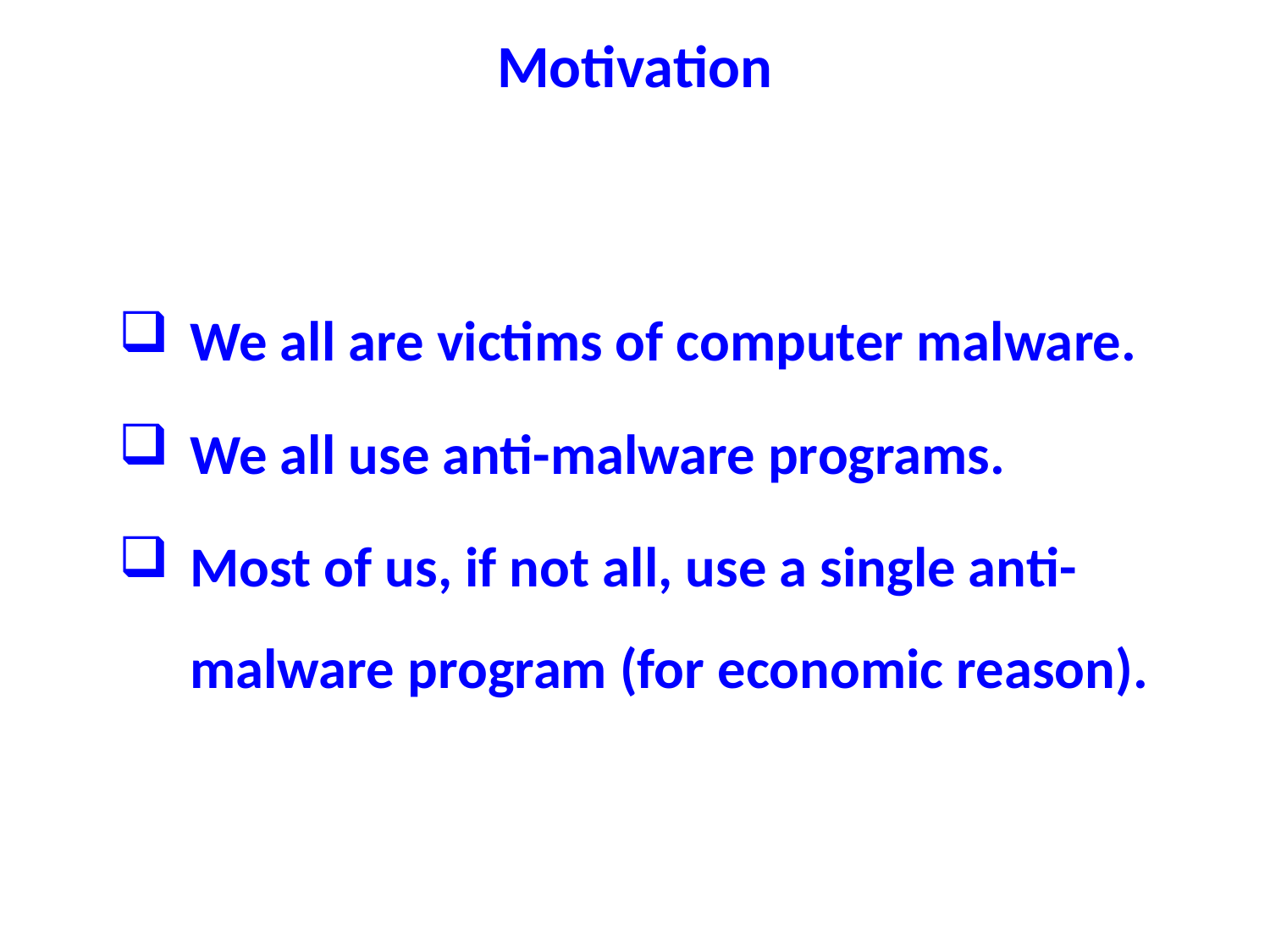

# Motivation
We all are victims of computer malware.
We all use anti-malware programs.
Most of us, if not all, use a single anti-malware program (for economic reason).